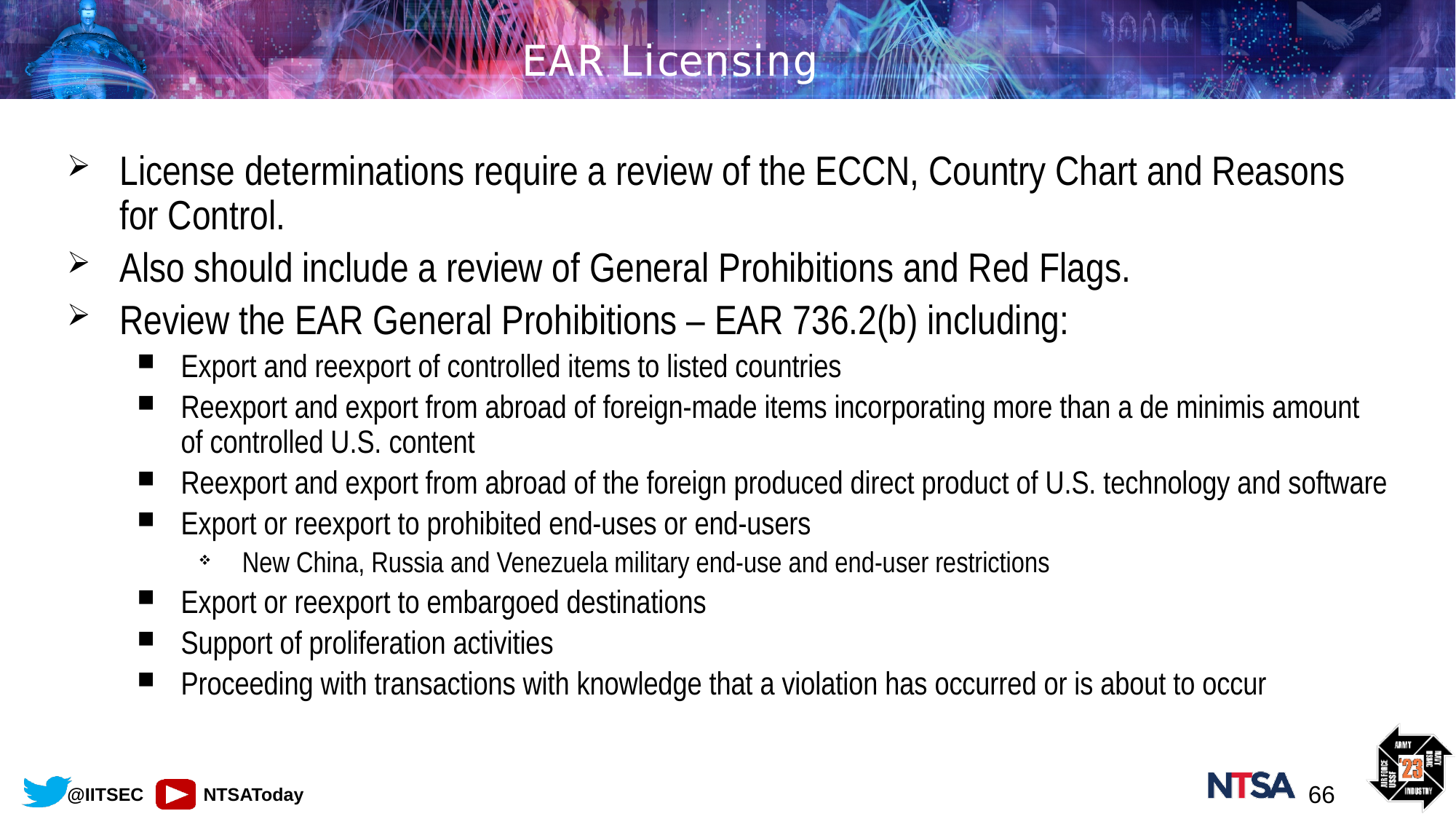

# EAR Licensing
License determinations require a review of the ECCN, Country Chart and Reasons for Control.
Also should include a review of General Prohibitions and Red Flags.
Review the EAR General Prohibitions – EAR 736.2(b) including:
Export and reexport of controlled items to listed countries
Reexport and export from abroad of foreign-made items incorporating more than a de minimis amount of controlled U.S. content
Reexport and export from abroad of the foreign produced direct product of U.S. technology and software
Export or reexport to prohibited end-uses or end-users
New China, Russia and Venezuela military end-use and end-user restrictions
Export or reexport to embargoed destinations
Support of proliferation activities
Proceeding with transactions with knowledge that a violation has occurred or is about to occur

66